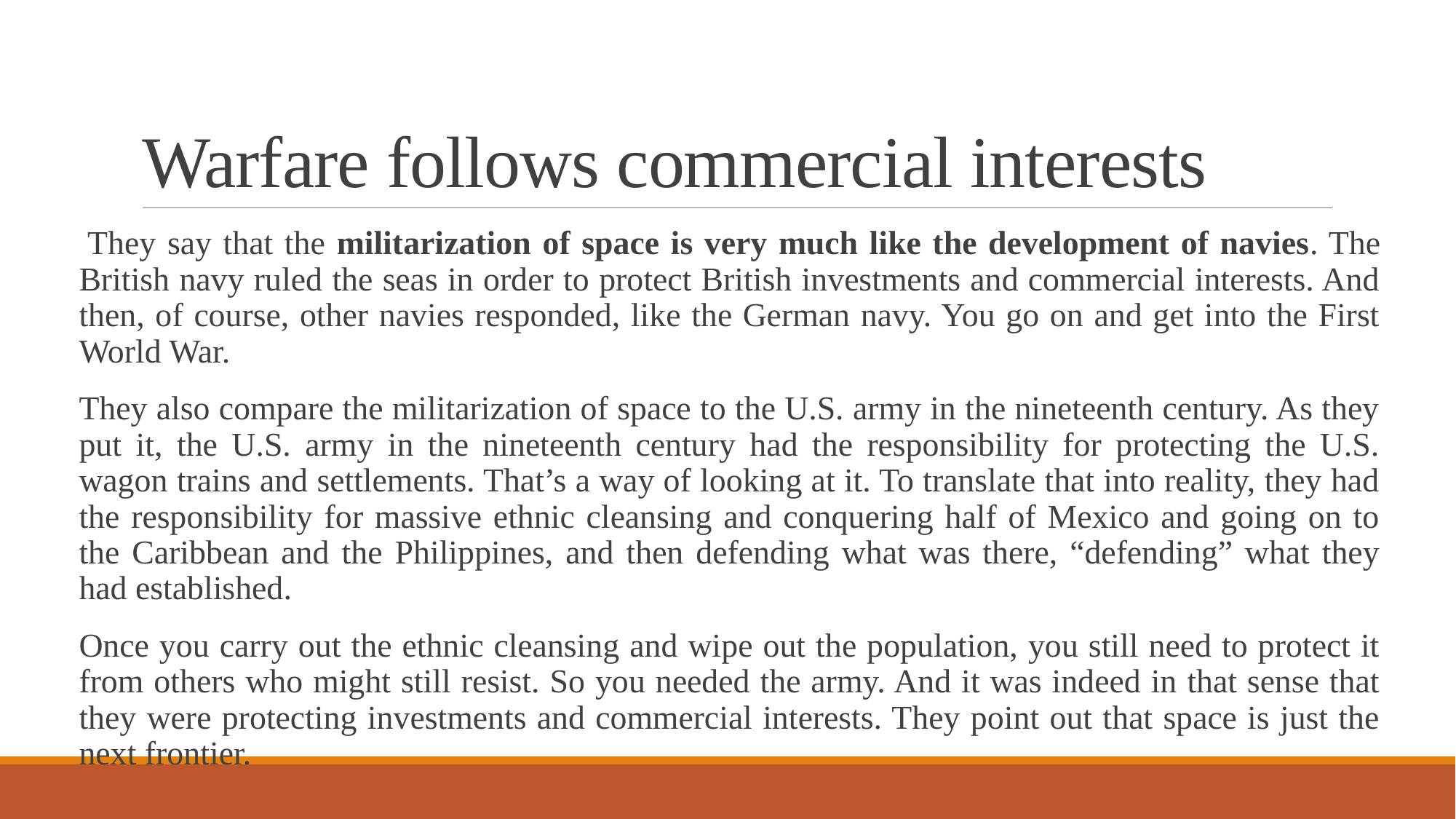

# Warfare follows commercial interests
 They say that the militarization of space is very much like the development of navies. The British navy ruled the seas in order to protect British investments and commercial interests. And then, of course, other navies responded, like the German navy. You go on and get into the First World War.
They also compare the militarization of space to the U.S. army in the nineteenth century. As they put it, the U.S. army in the nineteenth century had the responsibility for protecting the U.S. wagon trains and settlements. That’s a way of looking at it. To translate that into reality, they had the responsibility for massive ethnic cleansing and conquering half of Mexico and going on to the Caribbean and the Philippines, and then defending what was there, “defending” what they had established.
Once you carry out the ethnic cleansing and wipe out the population, you still need to protect it from others who might still resist. So you needed the army. And it was indeed in that sense that they were protecting investments and commercial interests. They point out that space is just the next frontier.